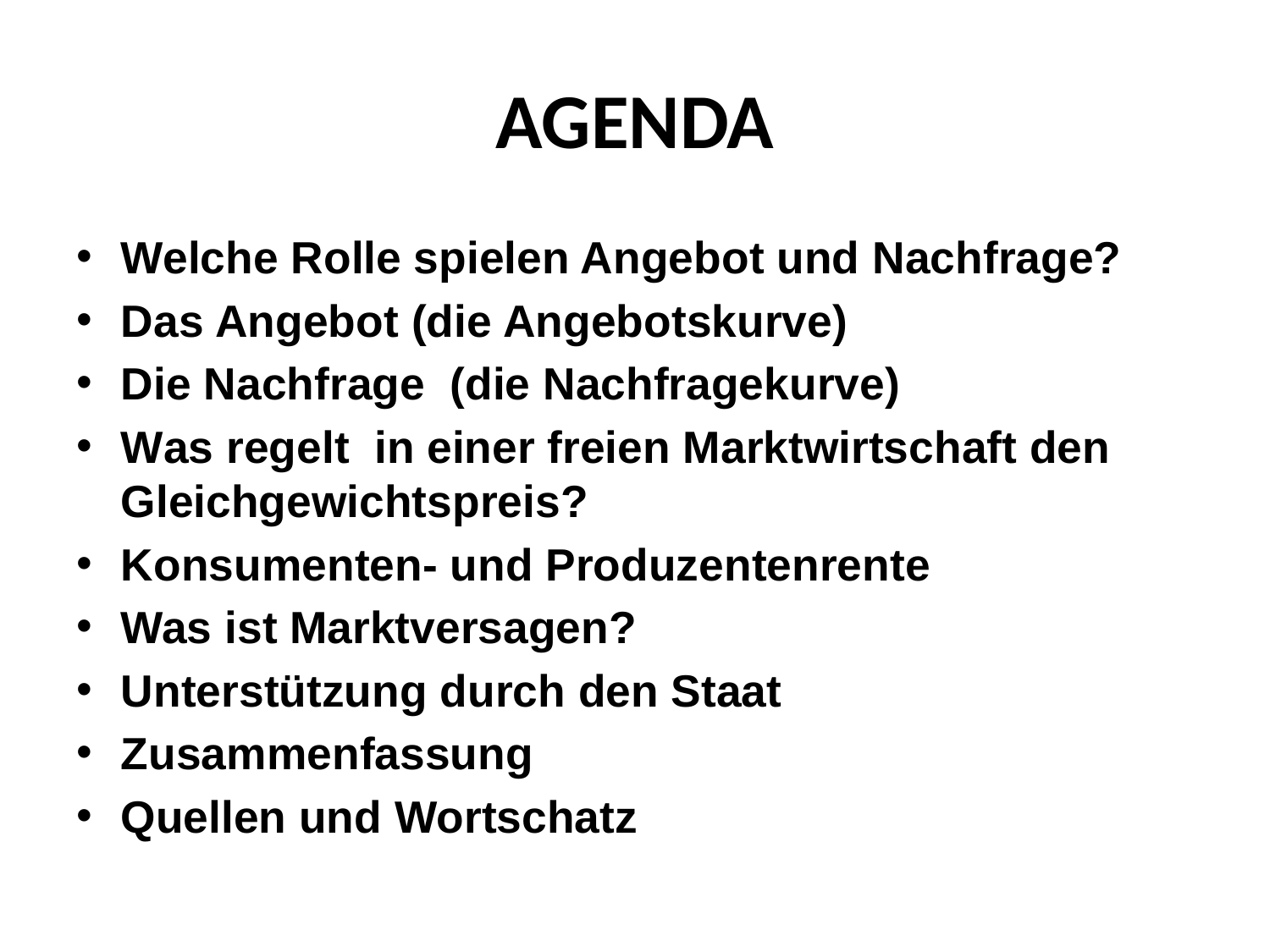

# AGENDA
Welche Rolle spielen Angebot und Nachfrage?
Das Angebot (die Angebotskurve)
Die Nachfrage  (die Nachfragekurve)
Was regelt  in einer freien Marktwirtschaft den Gleichgewichtspreis?
Konsumenten- und Produzentenrente
Was ist Marktversagen?
Unterstützung durch den Staat
Zusammenfassung
Quellen und Wortschatz